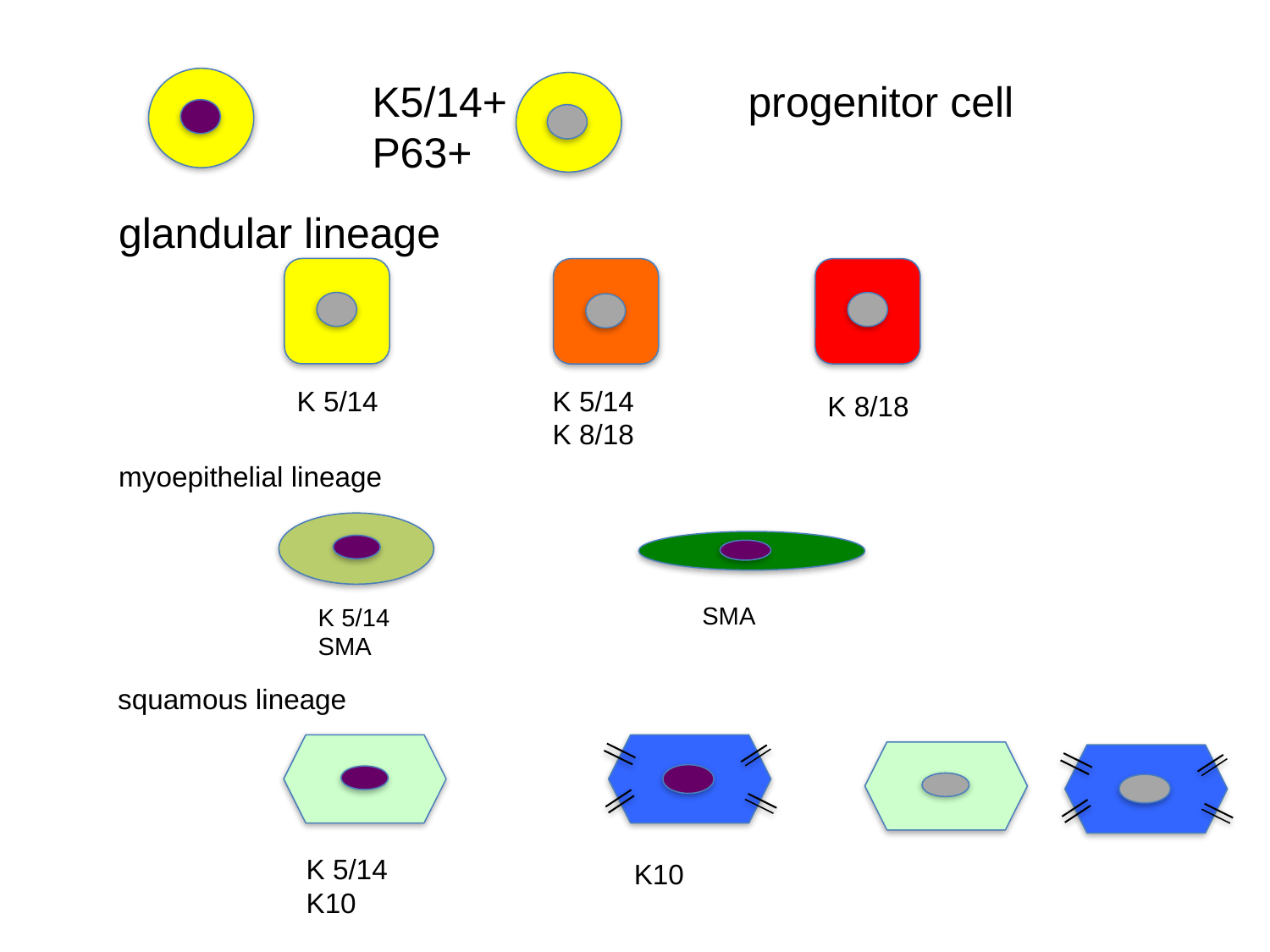

K5/14+
P63+
progenitor cell

glandular lineage

K 5/14
K 5/14
K 8/18
K 8/18
myoepithelial lineage

SMA

K 5/14
SMA
squamous lineage

K 5/14
K10
K10